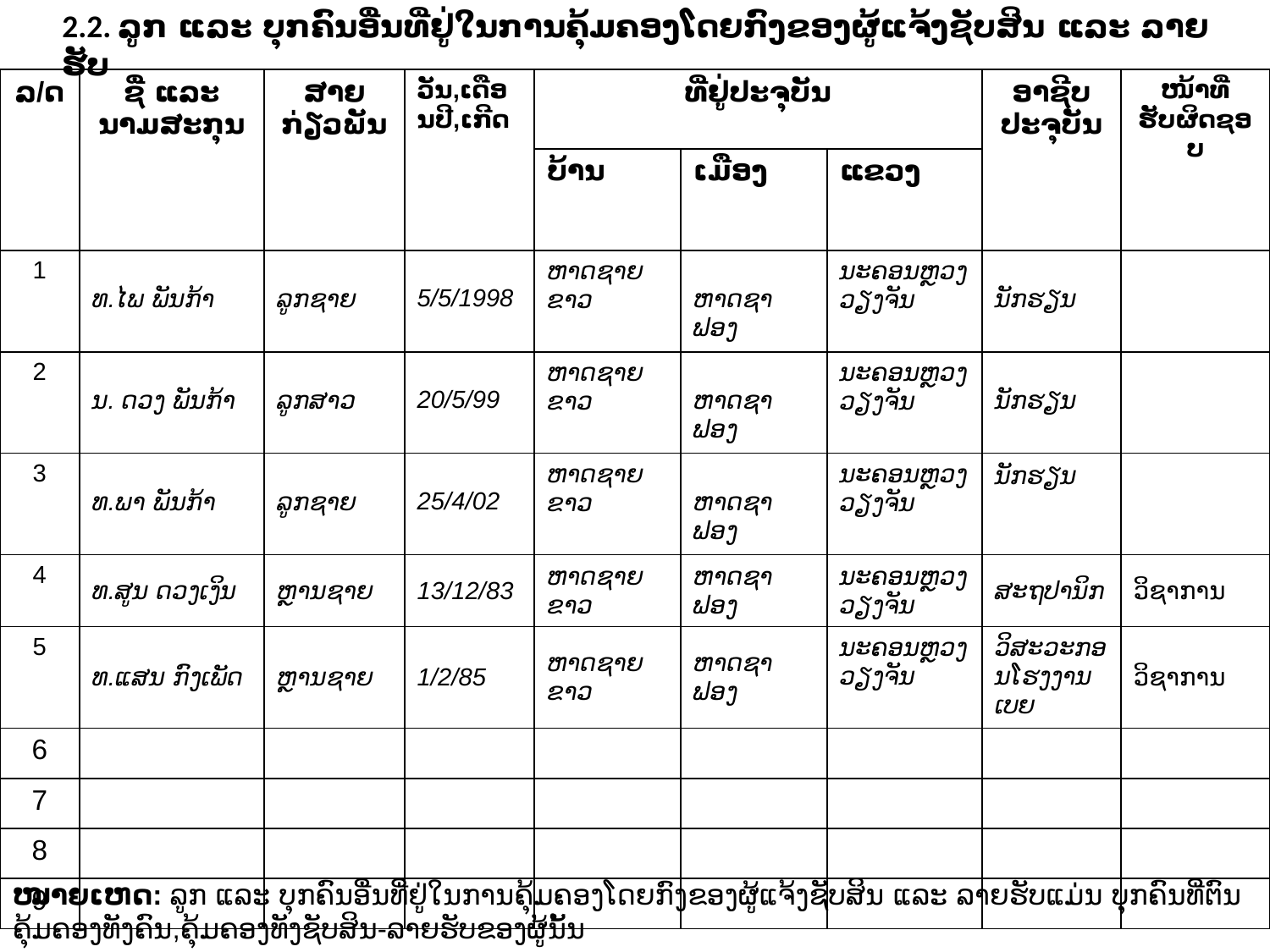

2.2. ລູກ ແລະ ບຸກຄົນອື່ນທີ່ຢູ່ໃນການຄຸ້ມຄອງໂດຍກົງຂອງຜູ້ແຈ້ງຊັບສິນ ແລະ ລາຍຮັບ
| ລ/ດ | ຊື່ ແລະ ນາມສະກຸນ | ສາຍກ່ຽວພັນ | ວັນ,ເດືອນປີ,ເກີດ | ທີ່ຢູ່ປະຈຸບັນ |  |  | ອາຊີບປະຈຸບັນ | ໜ້າທີ່ຮັບຜິດຊອບ |
| --- | --- | --- | --- | --- | --- | --- | --- | --- |
|  |  |  |  | ບ້ານ | ເມືອງ | ແຂວງ |  |  |
| 1 | ທ.ໄພ ພັນກ້າ | ລູກຊາຍ | 5/5/1998 | ຫາດຊາຍຂາວ | ຫາດຊາຟອງ | ນະຄອນຫຼວງວຽງຈັນ | ນັກຮຽນ |  |
| 2 | ນ. ດວງ ພັນກ້າ | ລູກສາວ | 20/5/99 | ຫາດຊາຍຂາວ | ຫາດຊາຟອງ | ນະຄອນຫຼວງວຽງຈັນ | ນັກຮຽນ |  |
| 3 | ທ.ພາ ພັນກ້າ | ລູກຊາຍ | 25/4/02 | ຫາດຊາຍຂາວ | ຫາດຊາຟອງ | ນະຄອນຫຼວງວຽງຈັນ | ນັກຮຽນ |  |
| 4 | ທ.ສູນ ດວງເງິນ | ຫຼານຊາຍ | 13/12/83 | ຫາດຊາຍຂາວ | ຫາດຊາຟອງ | ນະຄອນຫຼວງວຽງຈັນ | ສະຖປານິກ | ວິຊາການ |
| 5 | ທ.ແສນ ກົງເພັດ | ຫຼານຊາຍ | 1/2/85 | ຫາດຊາຍຂາວ | ຫາດຊາຟອງ | ນະຄອນຫຼວງວຽງຈັນ | ວິສະວະກອນໂຮງງານເບຍ | ວິຊາການ |
| 6 |  |  |  |  |  |  |  |  |
| 7 |  |  |  |  |  |  |  |  |
| 8 |  |  |  |  |  |  |  |  |
| 9 |  |  |  |  |  |  |  |  |
ໝາຍເຫດ: ລູກ ແລະ ບຸກຄົນອື່ນທີ່່ຢູ່ໃນການຄຸ້ມຄອງໂດຍກົງຂອງຜູ້ແຈ້ງຊັບສິນ ແລະ ລາຍຮັບແມ່ນ ບຸກຄົນທີ່ຕົນຄຸ້ມຄອງທັງຄົນ,ຄຸ້ມຄອງທັງຊັບສິນ-ລາຍຮັບຂອງຜູ້ນັ້ນ